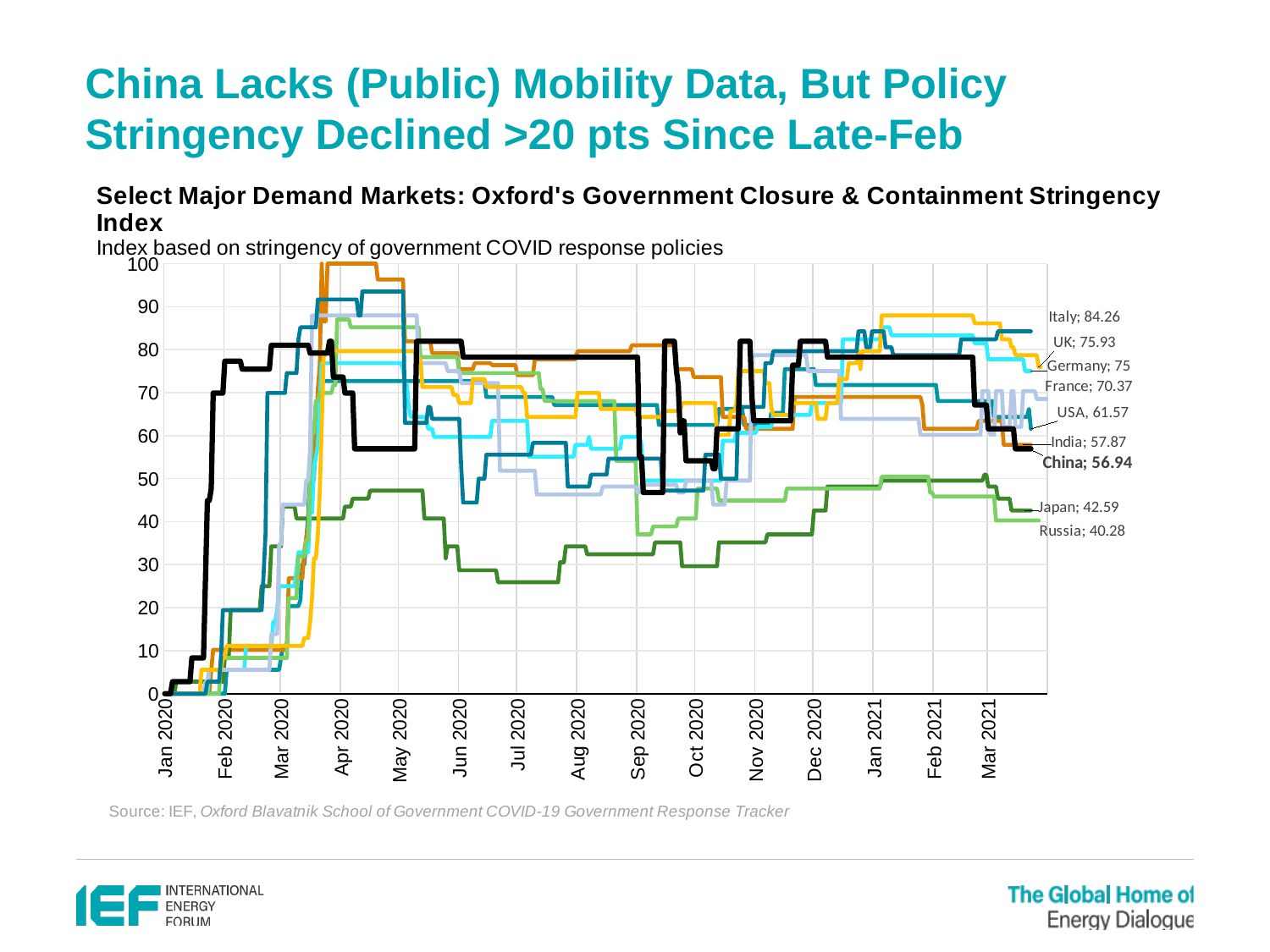

China Lacks (Public) Mobility Data, But Policy Stringency Declined >20 pts Since Late-Feb

[unsupported chart]